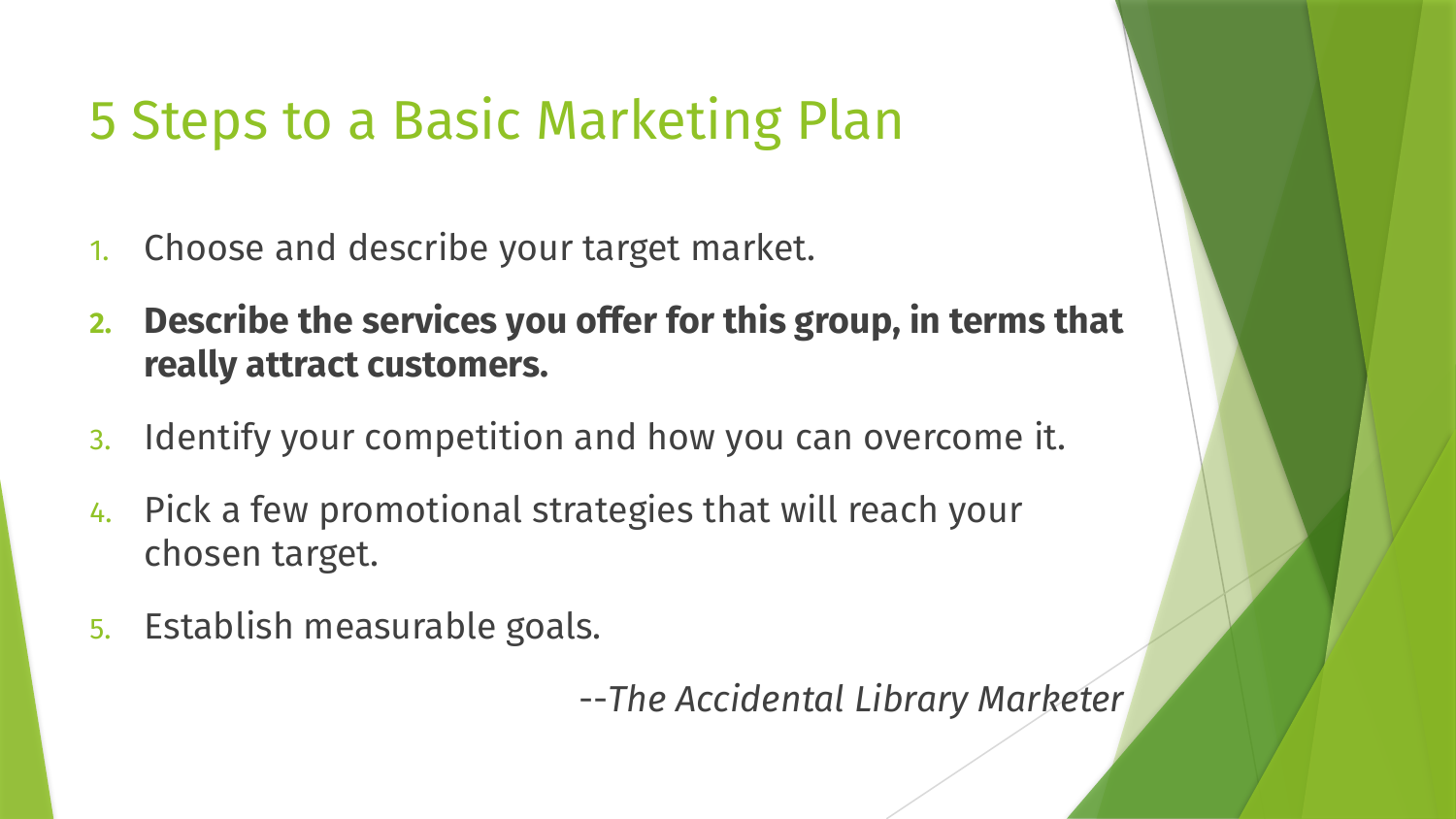

# 5 Steps to a Basic Marketing Plan
Choose and describe your target market.

Describe the services you offer for this group, in terms that really attract customers.

Identify your competition and how you can overcome it.

Pick a few promotional strategies that will reach your chosen target.

Establish measurable goals.

--The Accidental Library Marketer